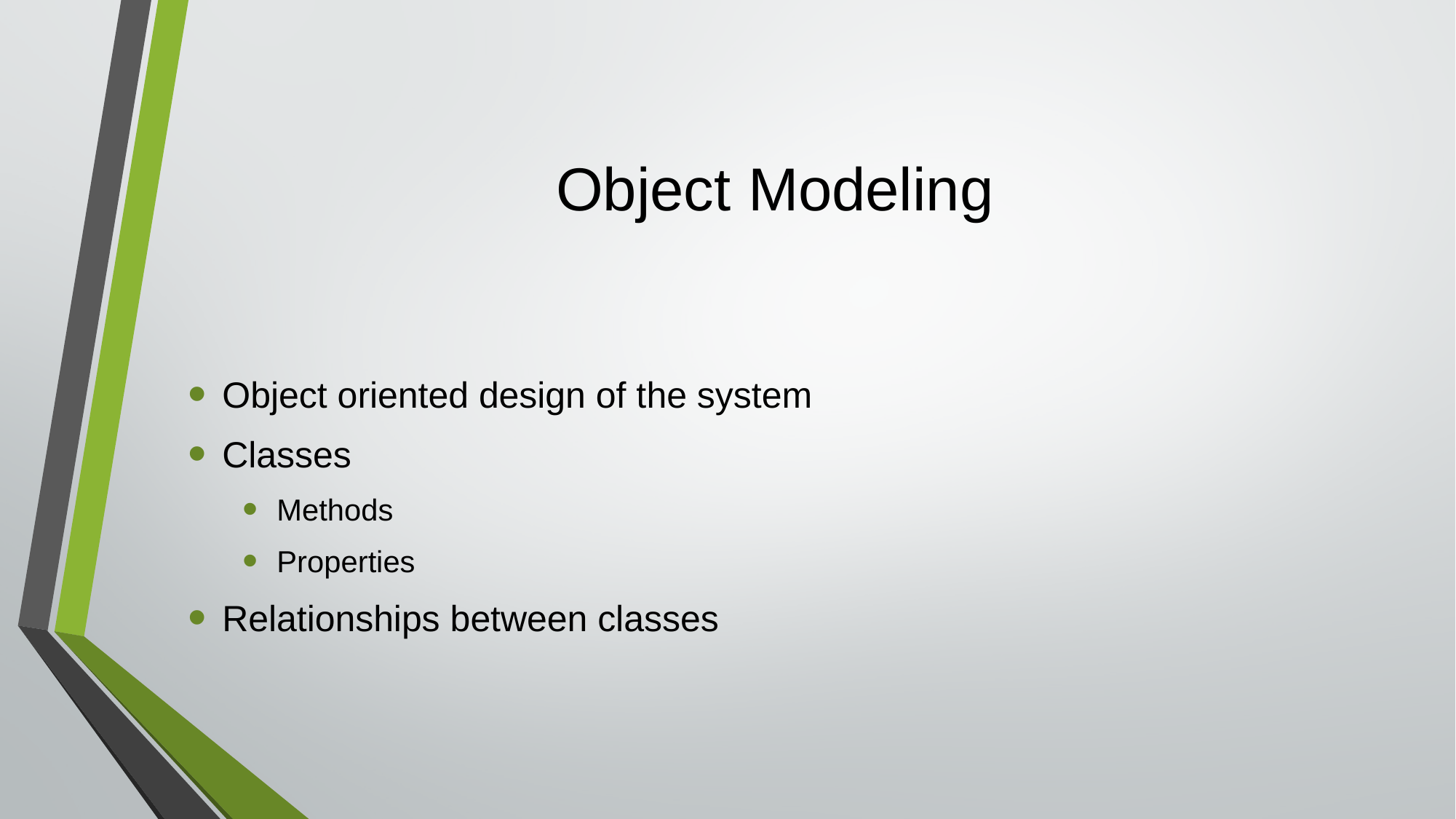

# Object Modeling
Object oriented design of the system
Classes
Methods
Properties
Relationships between classes